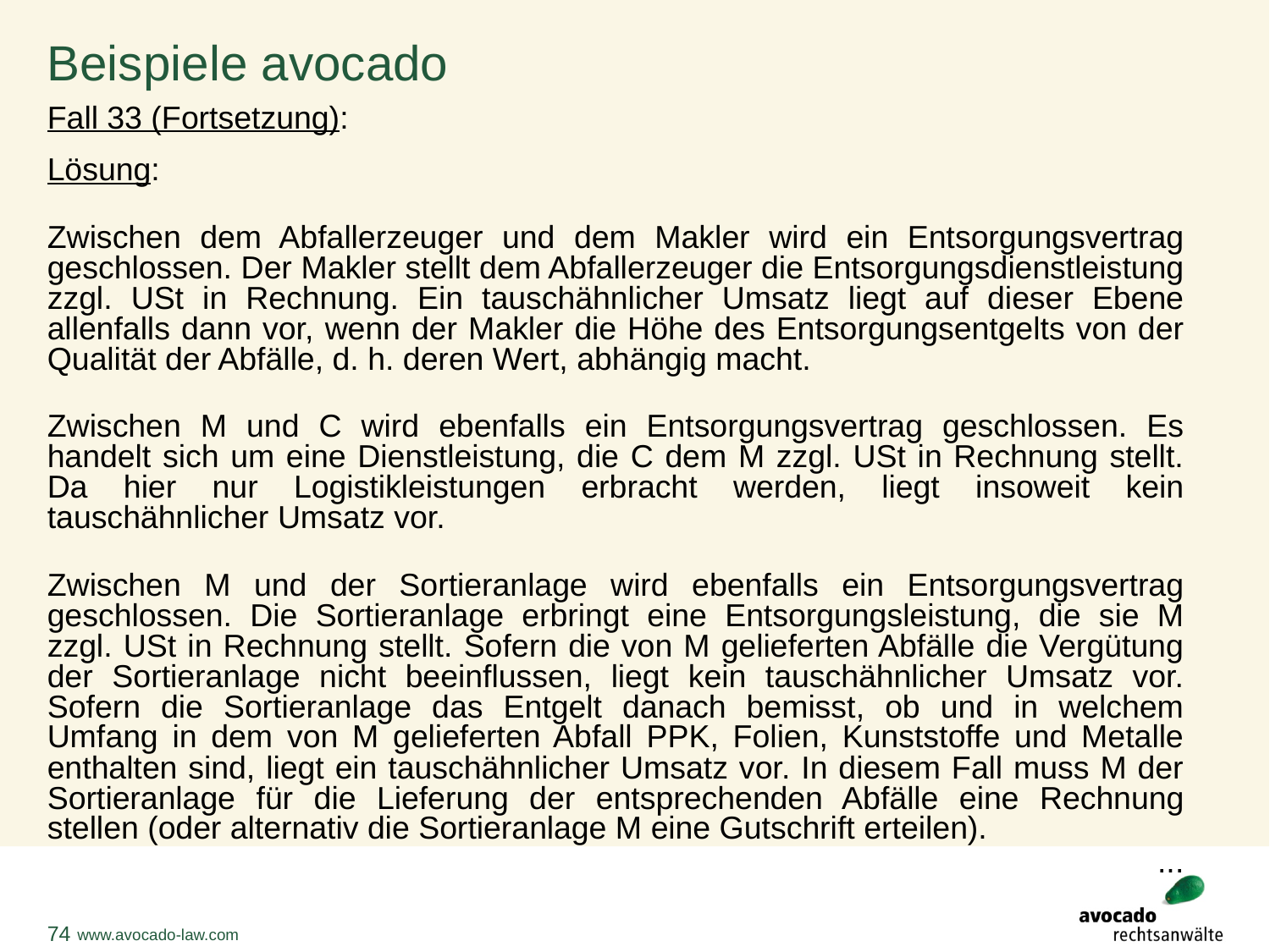

# Beispiele avocado

Fall 33 (Fortsetzung):

Lösung:

Zwischen dem Abfallerzeuger und dem Makler wird ein Entsorgungsvertrag geschlossen. Der Makler stellt dem Abfallerzeuger die Entsorgungsdienstleistung zzgl. USt in Rechnung. Ein tauschähnlicher Umsatz liegt auf dieser Ebene allenfalls dann vor, wenn der Makler die Höhe des Entsorgungsentgelts von der Qualität der Abfälle, d. h. deren Wert, abhängig macht.

Zwischen M und C wird ebenfalls ein Entsorgungsvertrag geschlossen. Es handelt sich um eine Dienstleistung, die C dem M zzgl. USt in Rechnung stellt. Da hier nur Logistikleistungen erbracht werden, liegt insoweit kein tauschähnlicher Umsatz vor.

Zwischen M und der Sortieranlage wird ebenfalls ein Entsorgungsvertrag geschlossen. Die Sortieranlage erbringt eine Entsorgungsleistung, die sie M zzgl. USt in Rechnung stellt. Sofern die von M gelieferten Abfälle die Vergütung der Sortieranlage nicht beeinflussen, liegt kein tauschähnlicher Umsatz vor. Sofern die Sortieranlage das Entgelt danach bemisst, ob und in welchem Umfang in dem von M gelieferten Abfall PPK, Folien, Kunststoffe und Metalle enthalten sind, liegt ein tauschähnlicher Umsatz vor. In diesem Fall muss M der Sortieranlage für die Lieferung der entsprechenden Abfälle eine Rechnung stellen (oder alternativ die Sortieranlage M eine Gutschrift erteilen).
...

74